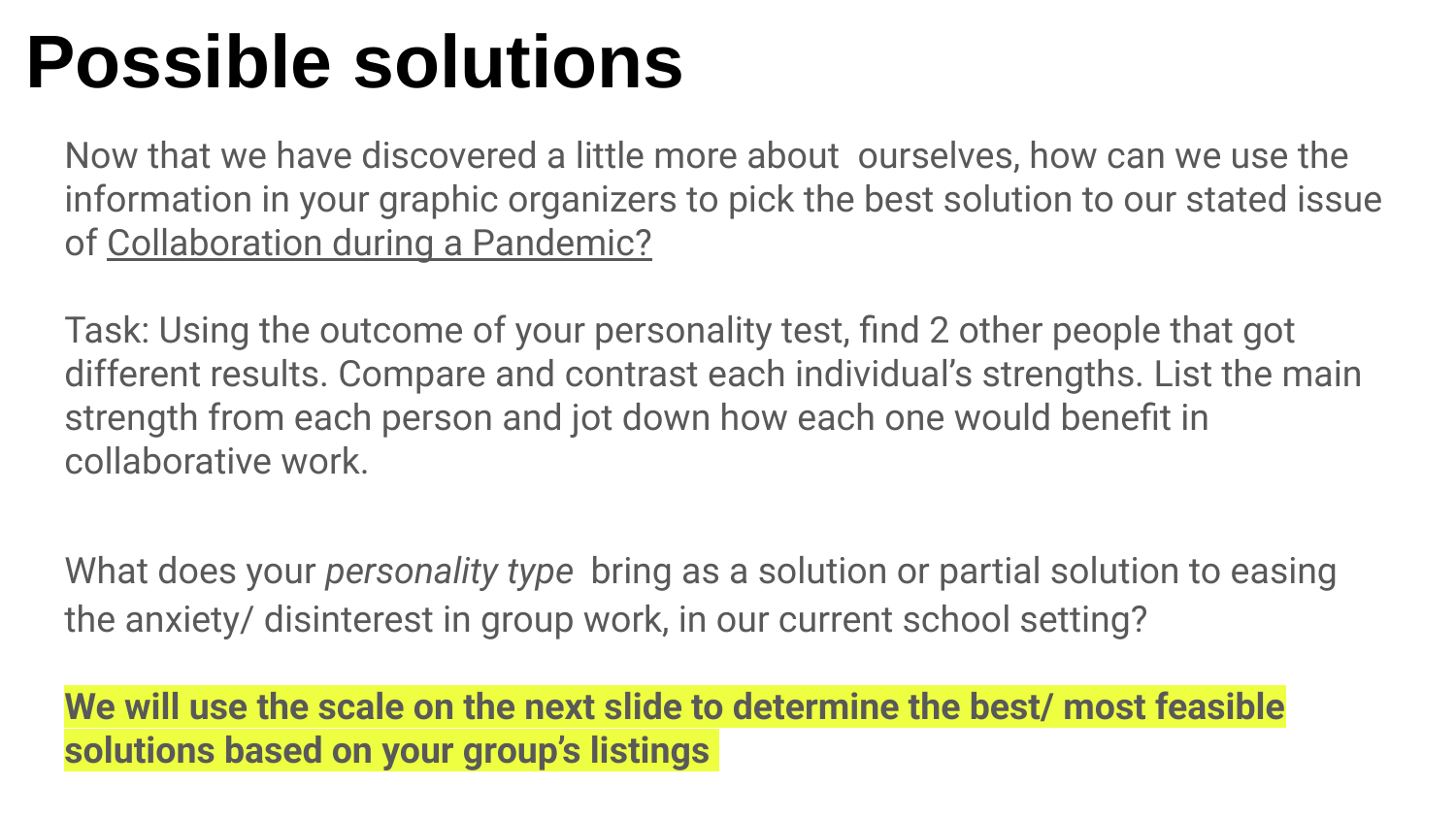

# Possible solutions
Now that we have discovered a little more about  ourselves, how can we use the information in your graphic organizers to pick the best solution to our stated issue of Collaboration during a Pandemic?

Task: Using the outcome of your personality test, find 2 other people that got different results. Compare and contrast each individual’s strengths. List the main strength from each person and jot down how each one would benefit in collaborative work.

What does your personality type bring as a solution or partial solution to easing the anxiety/ disinterest in group work, in our current school setting?

We will use the scale on the next slide to determine the best/ most feasible solutions based on your group’s listings